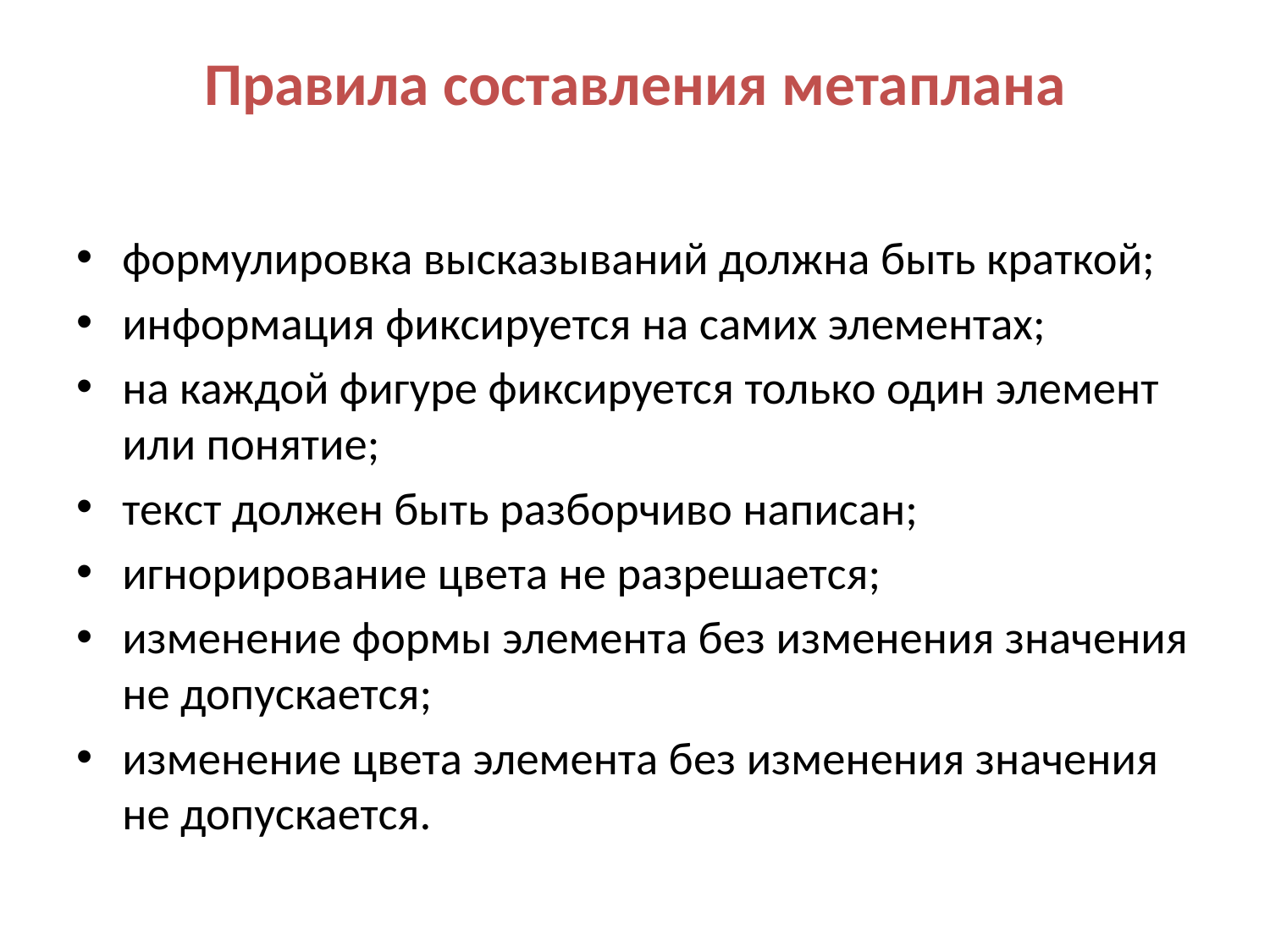

# Правила составления метаплана
формулировка высказываний должна быть краткой;
информация фиксируется на самих элементах;
на каждой фигуре фиксируется только один элемент или понятие;
текст должен быть разборчиво написан;
игнорирование цвета не разрешается;
изменение формы элемента без изменения значения не допускается;
изменение цвета элемента без изменения значения не допускается.